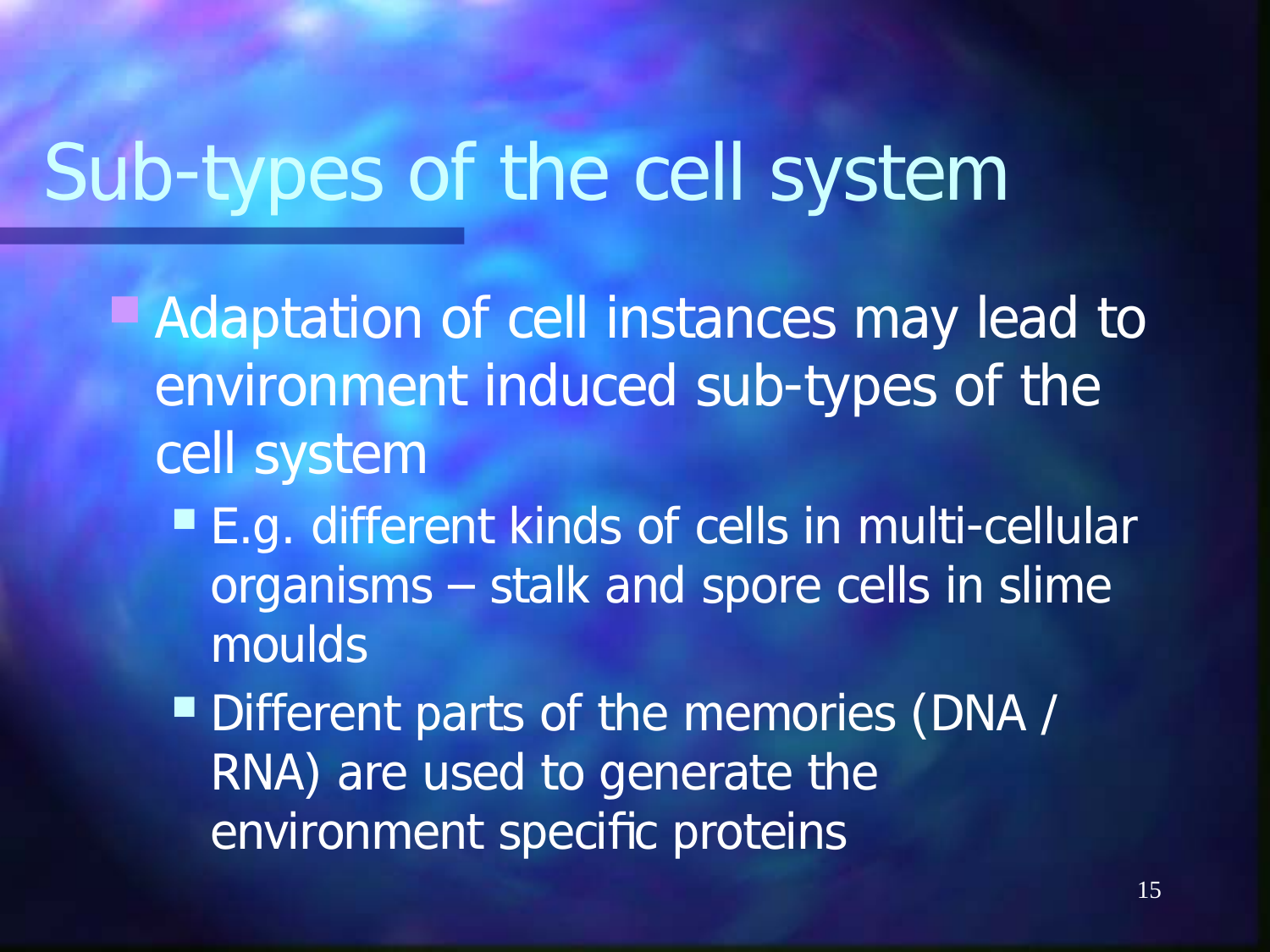

# Sub-types of the cell system
Adaptation of cell instances may lead to environment induced sub-types of the cell system
E.g. different kinds of cells in multi-cellular organisms – stalk and spore cells in slime moulds
Different parts of the memories (DNA / RNA) are used to generate the environment specific proteins

15